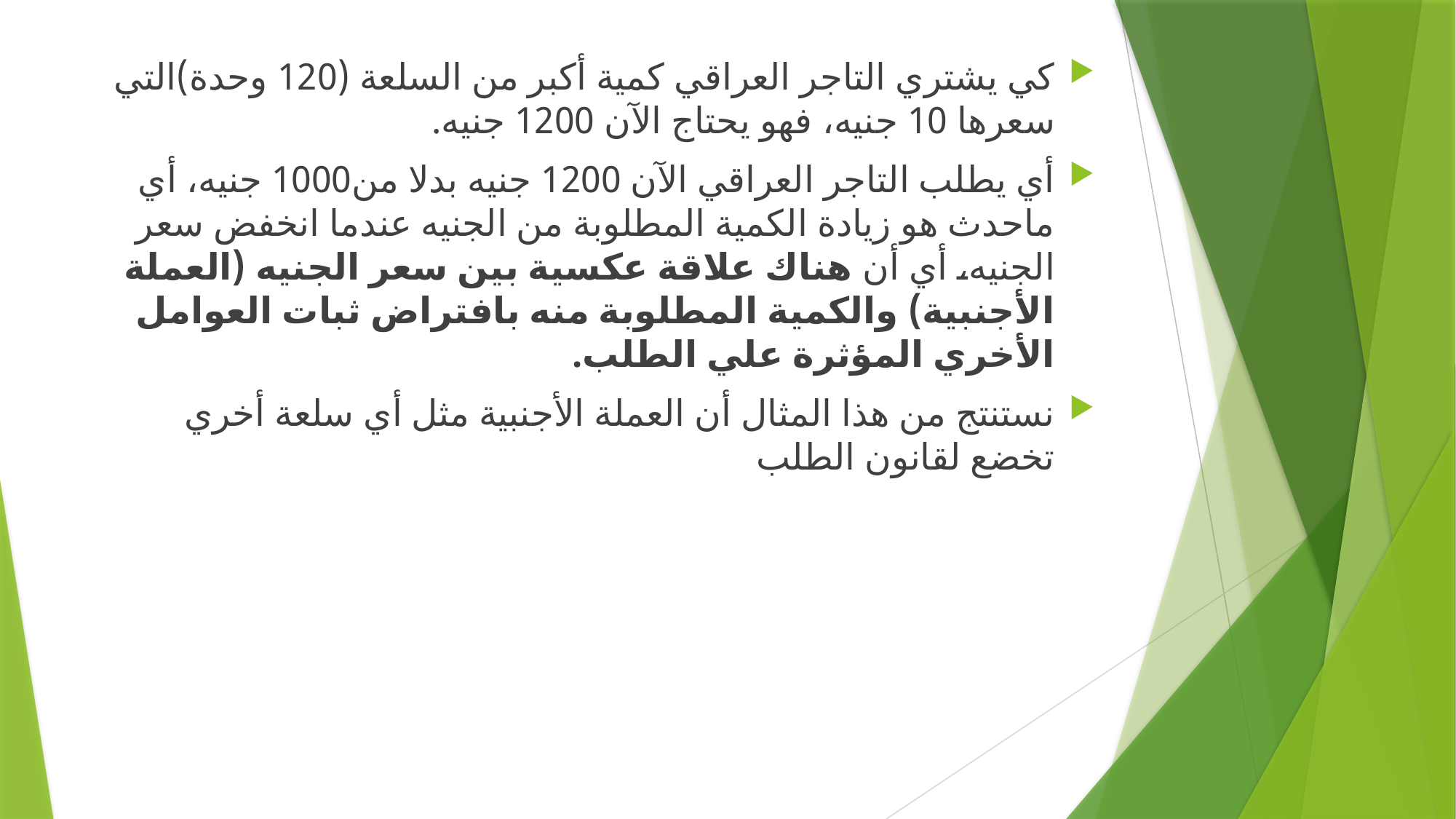

كي يشتري التاجر العراقي كمية أكبر من السلعة (120 وحدة)التي سعرها 10 جنيه، فهو يحتاج الآن 1200 جنيه.
أي يطلب التاجر العراقي الآن 1200 جنيه بدلا من1000 جنيه، أي ماحدث هو زيادة الكمية المطلوبة من الجنيه عندما انخفض سعر الجنيه، أي أن هناك علاقة عكسية بين سعر الجنيه (العملة  الأجنبية) والكمية المطلوبة منه بافتراض ثبات العوامل الأخري المؤثرة علي الطلب.
نستنتج من هذا المثال أن العملة الأجنبية مثل أي سلعة أخري تخضع لقانون الطلب